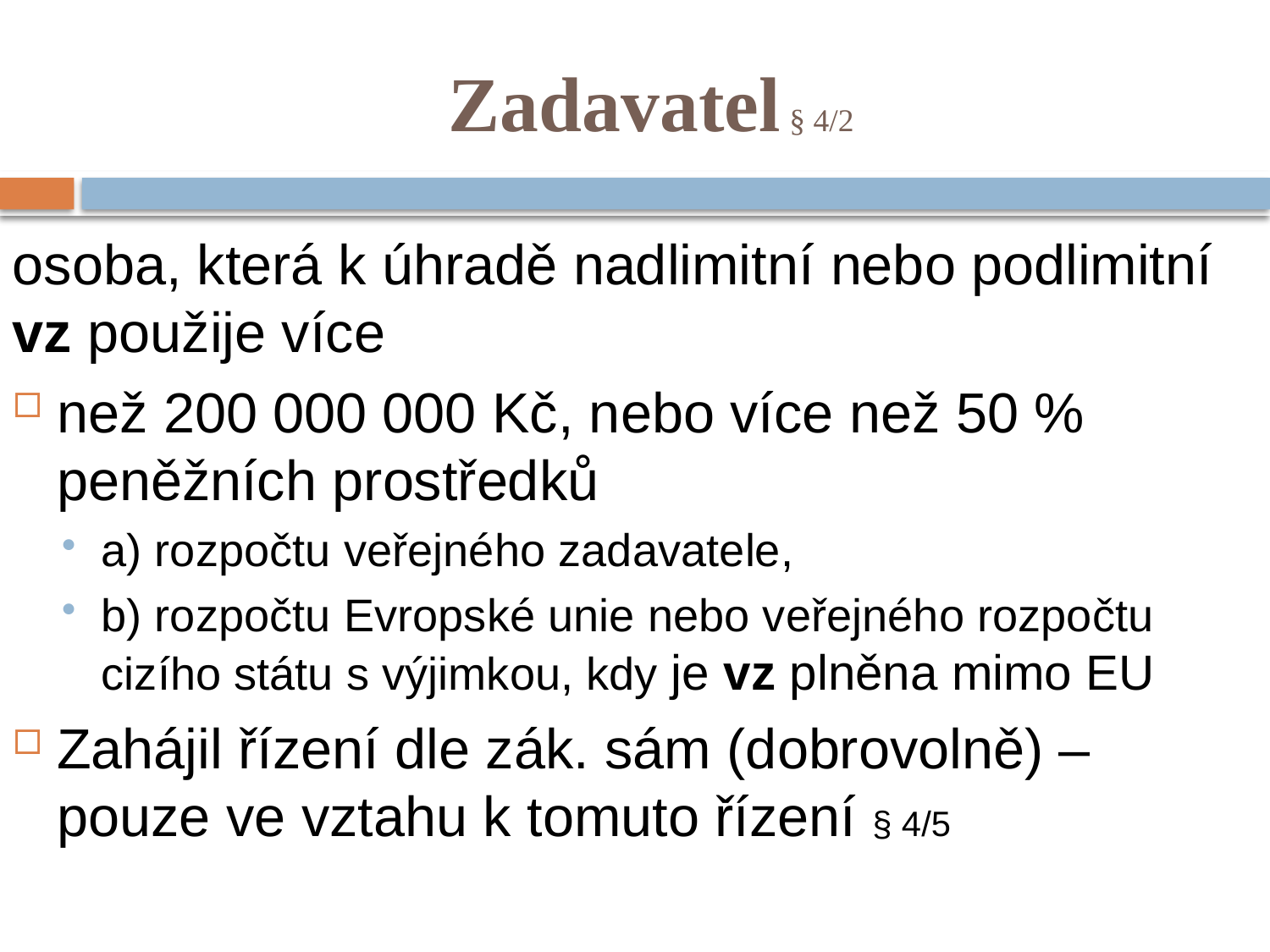

# Zadavatel § 4/2
osoba, která k úhradě nadlimitní nebo podlimitní vz použije více
než 200 000 000 Kč, nebo více než 50 % peněžních prostředků
a) rozpočtu veřejného zadavatele,
b) rozpočtu Evropské unie nebo veřejného rozpočtu cizího státu s výjimkou, kdy je vz plněna mimo EU
Zahájil řízení dle zák. sám (dobrovolně) – pouze ve vztahu k tomuto řízení § 4/5